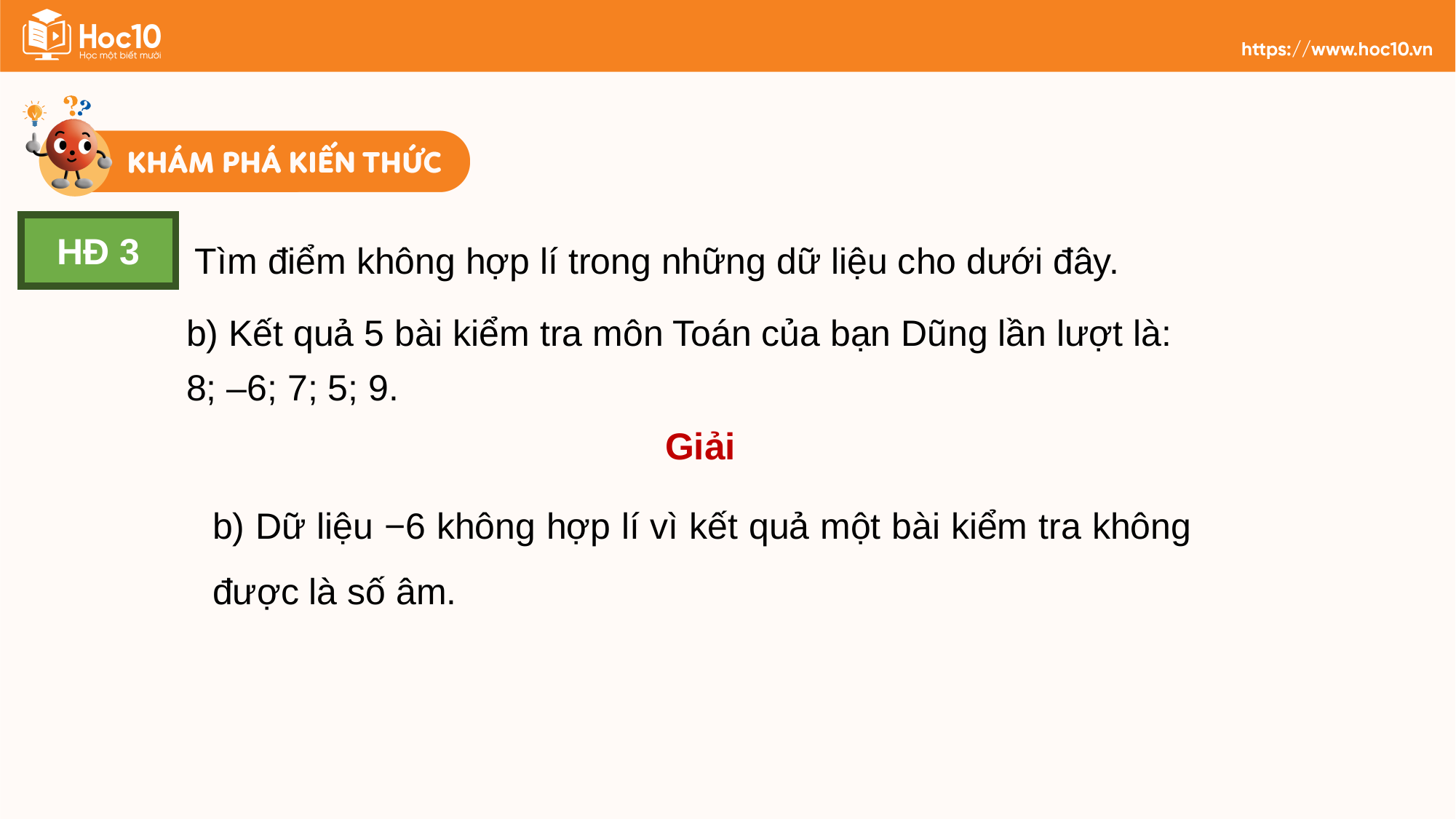

HĐ 3
                Tìm điểm không hợp lí trong những dữ liệu cho dưới đây.
b) Kết quả 5 bài kiểm tra môn Toán của bạn Dũng lần lượt là:
8; –6; 7; 5; 9.
Giải
b) Dữ liệu −6 không hợp lí vì kết quả một bài kiểm tra không được là số âm.